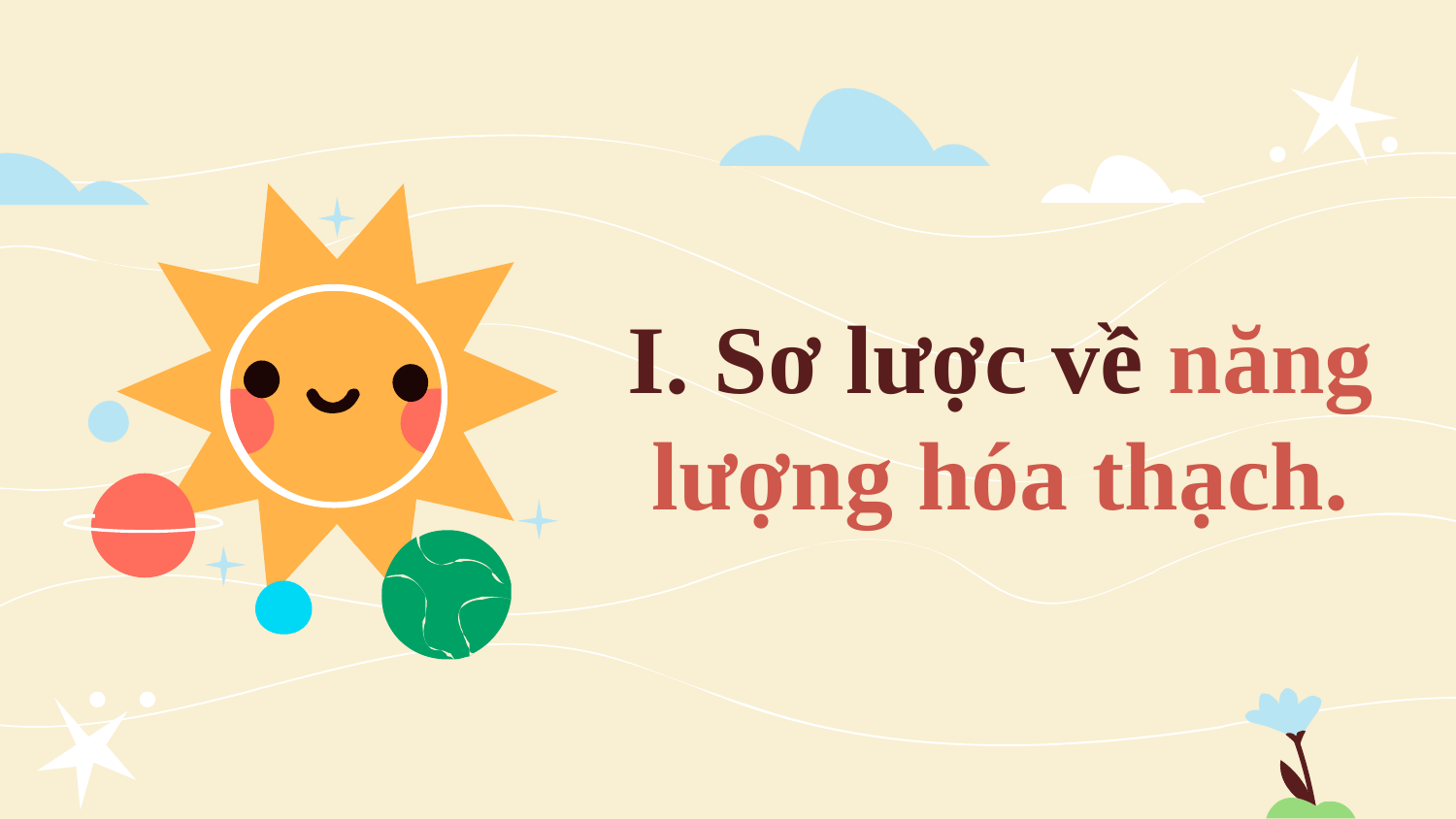

I. Sơ lược về năng lượng hóa thạch.